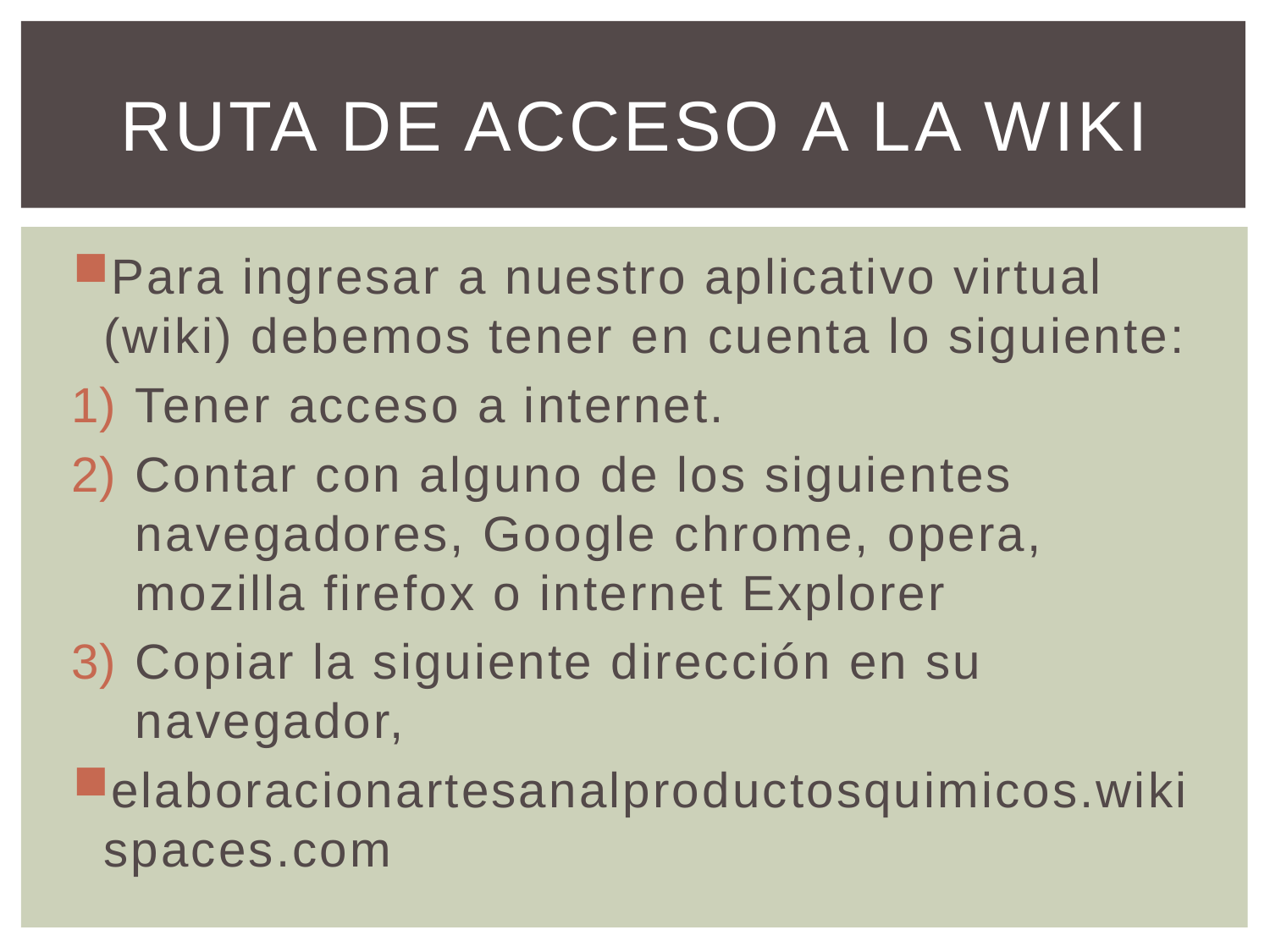

# RUTA DE ACCESO A LA WIKI
Para ingresar a nuestro aplicativo virtual (wiki) debemos tener en cuenta lo siguiente:
Tener acceso a internet.
Contar con alguno de los siguientes navegadores, Google chrome, opera, mozilla firefox o internet Explorer
Copiar la siguiente dirección en su navegador,
elaboracionartesanalproductosquimicos.wikispaces.com